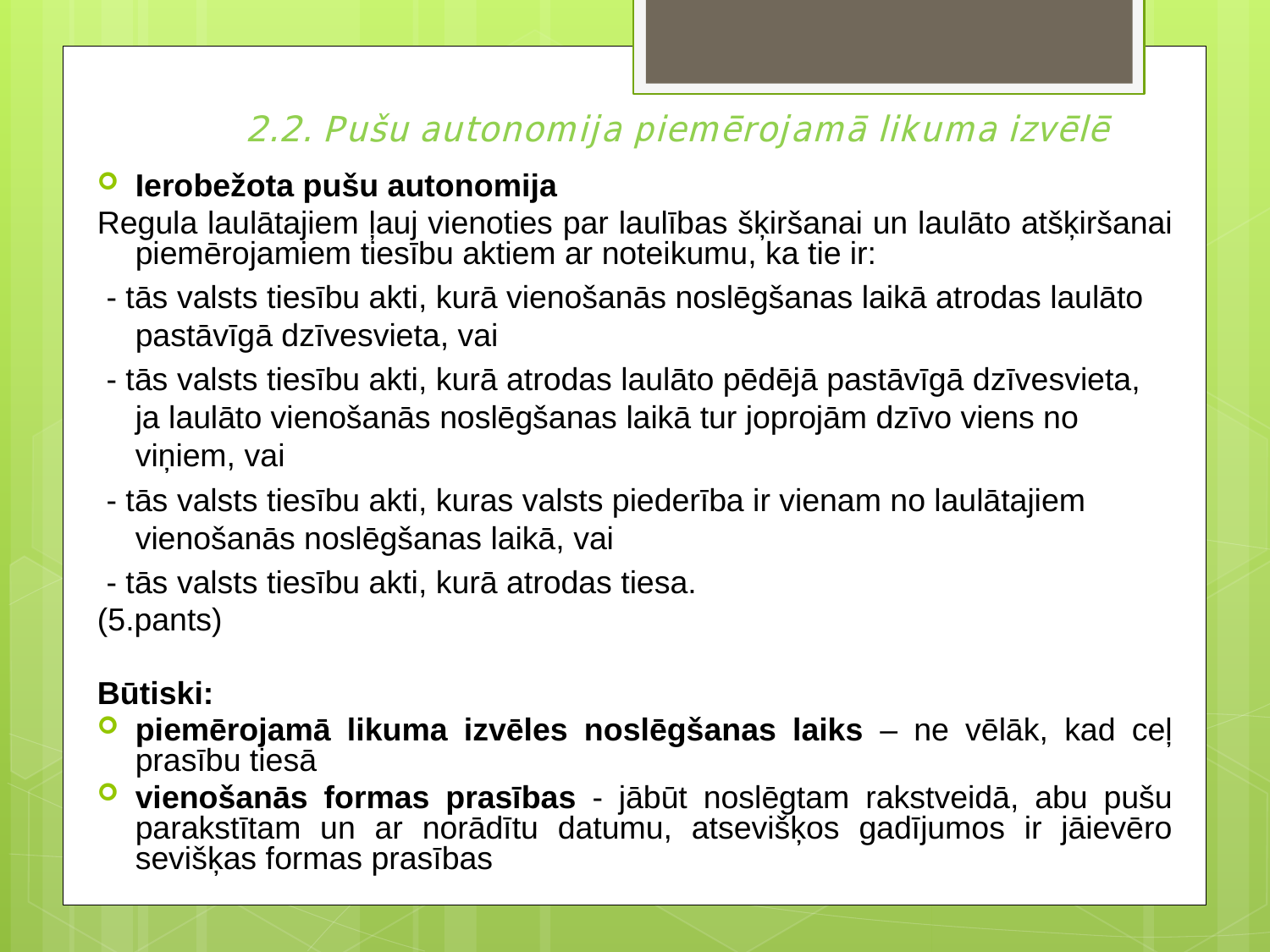

# 2.2. Pušu autonomija piemērojamā likuma izvēlē
Ierobežota pušu autonomija
Regula laulātajiem ļauj vienoties par laulības šķiršanai un laulāto atšķiršanai piemērojamiem tiesību aktiem ar noteikumu, ka tie ir:
 - tās valsts tiesību akti, kurā vienošanās noslēgšanas laikā atrodas laulāto pastāvīgā dzīvesvieta, vai
 - tās valsts tiesību akti, kurā atrodas laulāto pēdējā pastāvīgā dzīvesvieta, ja laulāto vienošanās noslēgšanas laikā tur joprojām dzīvo viens no viņiem, vai
 - tās valsts tiesību akti, kuras valsts piederība ir vienam no laulātajiem vienošanās noslēgšanas laikā, vai
 - tās valsts tiesību akti, kurā atrodas tiesa.
(5.pants)

Būtiski:
piemērojamā likuma izvēles noslēgšanas laiks – ne vēlāk, kad ceļ prasību tiesā
vienošanās formas prasības - jābūt noslēgtam rakstveidā, abu pušu parakstītam un ar norādītu datumu, atsevišķos gadījumos ir jāievēro sevišķas formas prasības